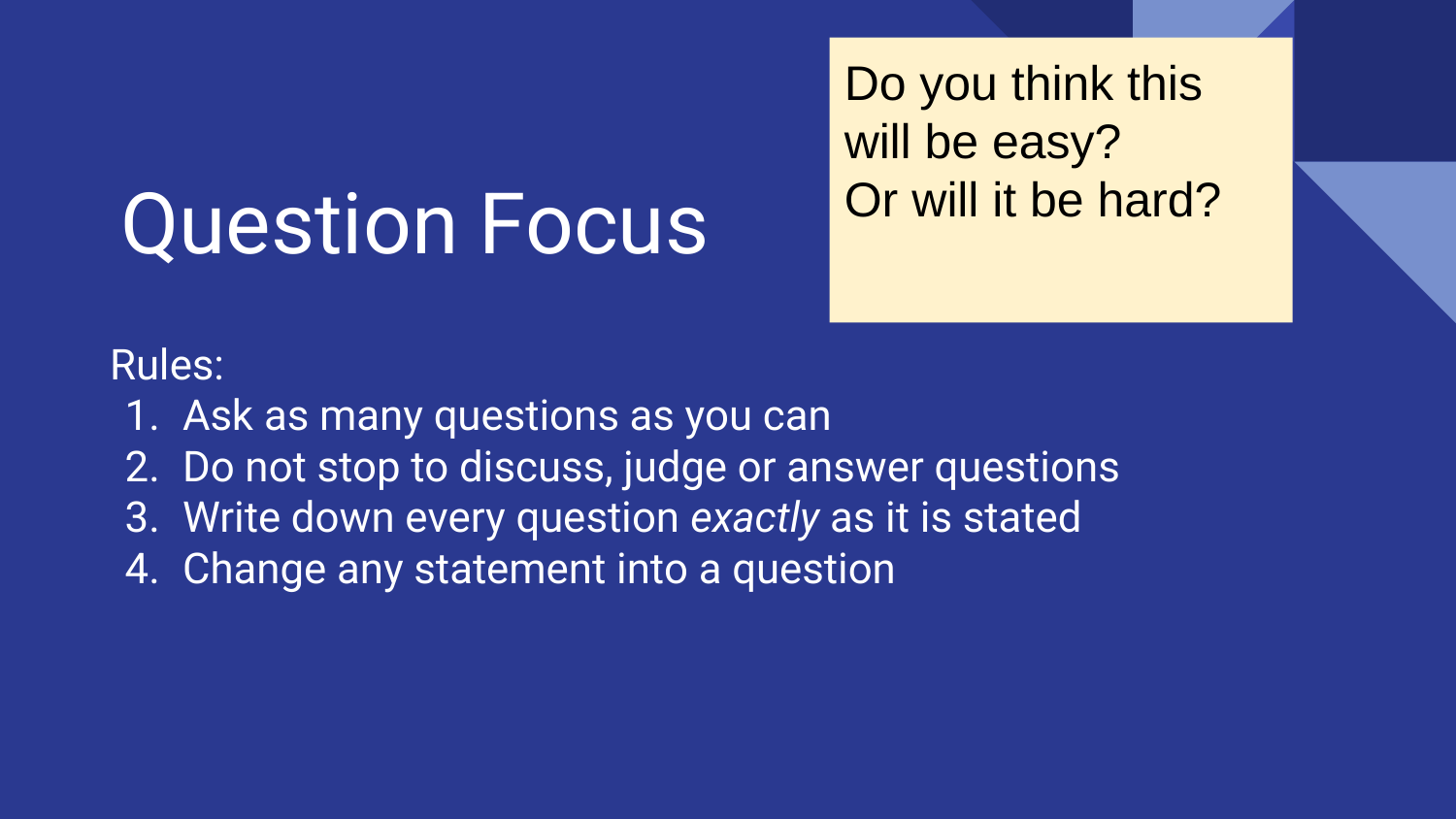

Do you think this will be easy?
Or will it be hard?
# Question Focus
Rules:
Ask as many questions as you can
Do not stop to discuss, judge or answer questions
Write down every question exactly as it is stated
Change any statement into a question